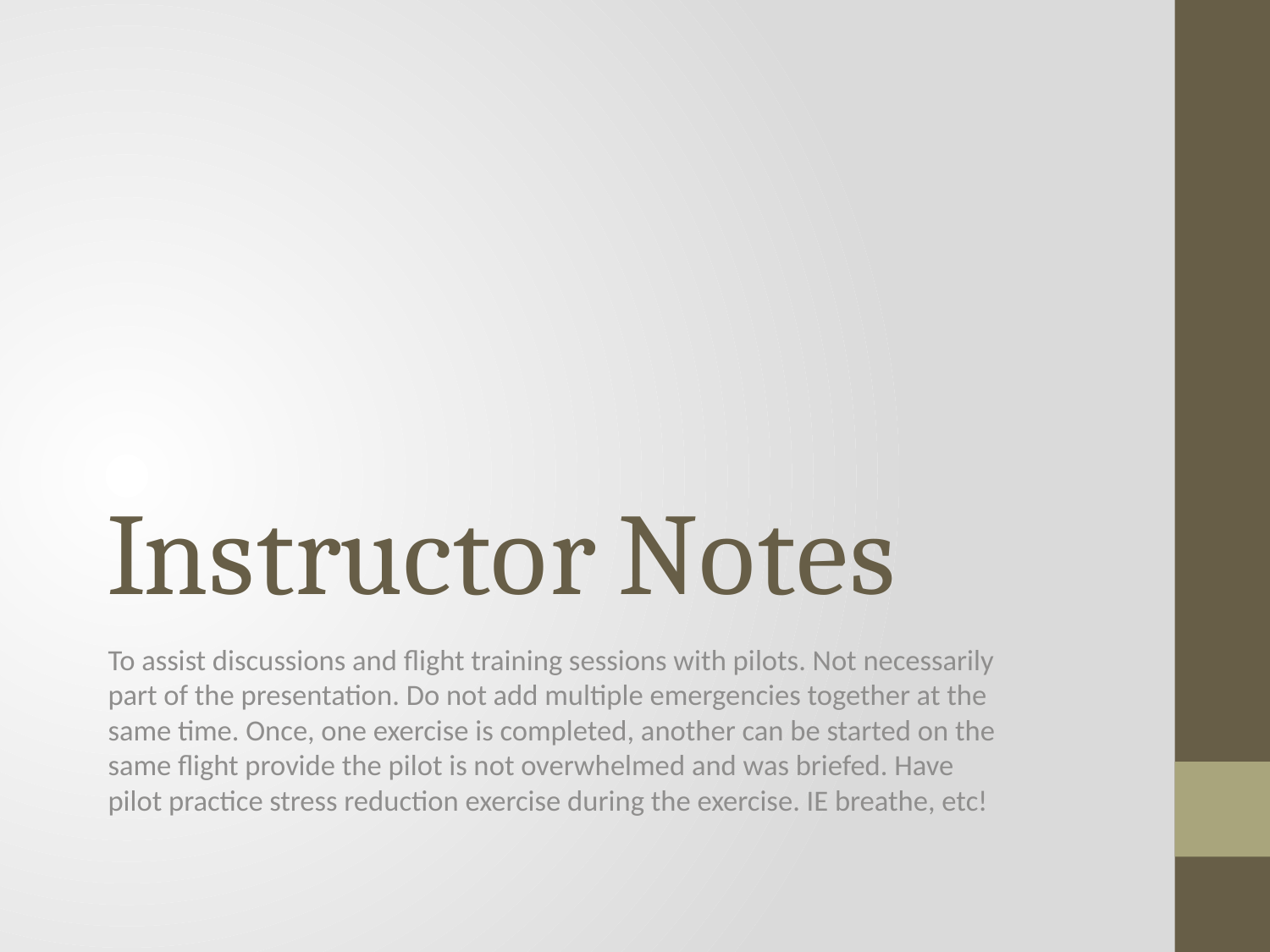

# Instructor Notes
To assist discussions and flight training sessions with pilots. Not necessarily part of the presentation. Do not add multiple emergencies together at the same time. Once, one exercise is completed, another can be started on the same flight provide the pilot is not overwhelmed and was briefed. Have pilot practice stress reduction exercise during the exercise. IE breathe, etc!